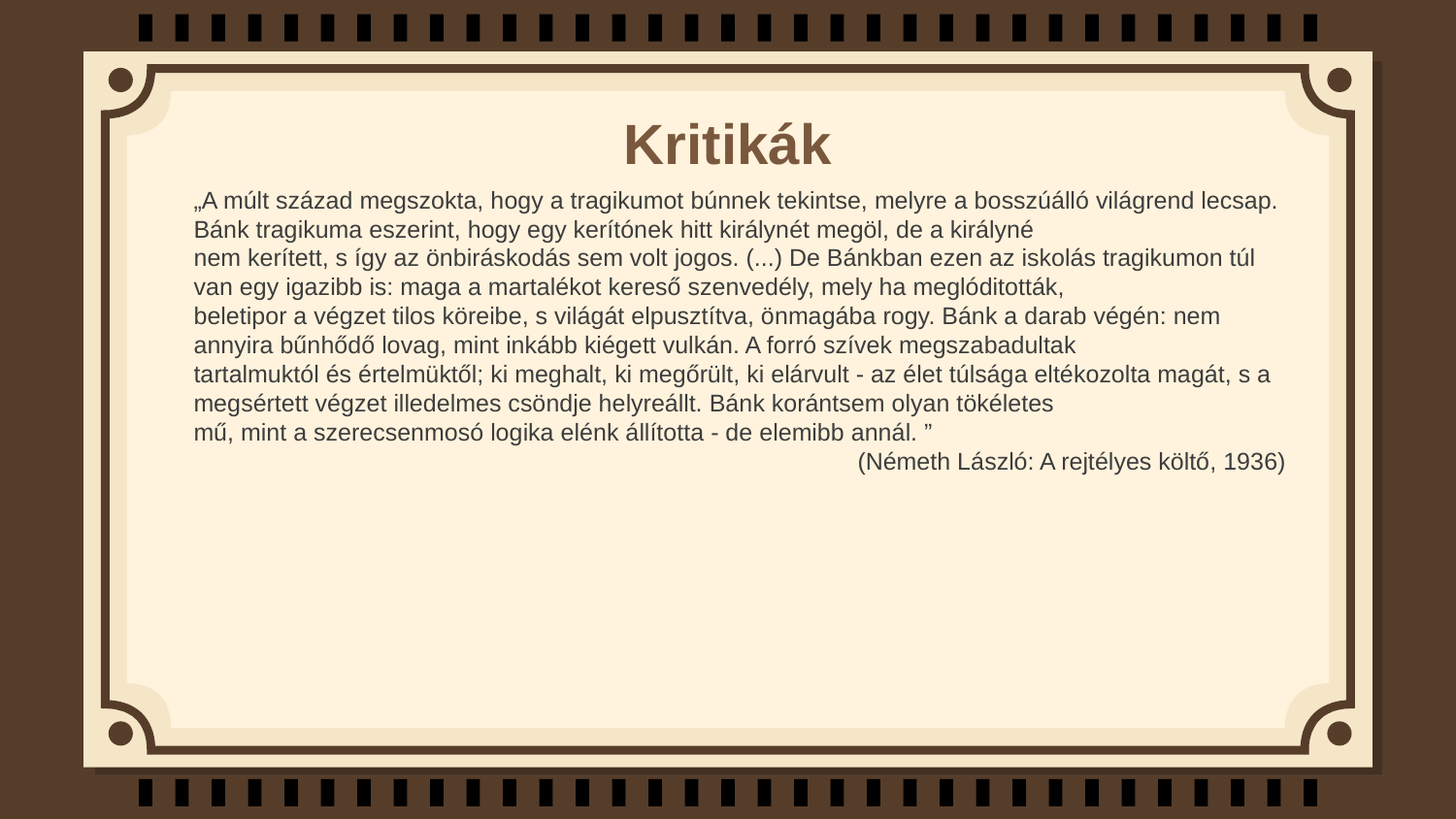

# Kritikák
„A múlt század megszokta, hogy a tragikumot búnnek tekintse, melyre a bosszúálló világrend lecsap. Bánk tragikuma eszerint, hogy egy kerítónek hitt királynét megöl, de a királyné
nem kerített, s így az önbiráskodás sem volt jogos. (...) De Bánkban ezen az iskolás tragikumon túl van egy igazibb is: maga a martalékot kereső szenvedély, mely ha meglóditották,
beletipor a végzet tilos köreibe, s világát elpusztítva, önmagába rogy. Bánk a darab végén: nem annyira bűnhődő lovag, mint inkább kiégett vulkán. A forró szívek megszabadultak
tartalmuktól és értelmüktől; ki meghalt, ki megőrült, ki elárvult - az élet túlsága eltékozolta magát, s a megsértett végzet illedelmes csöndje helyreállt. Bánk korántsem olyan tökéletes
mű, mint a szerecsenmosó logika elénk állította - de elemibb annál. ”
(Németh László: A rejtélyes költő, 1936)